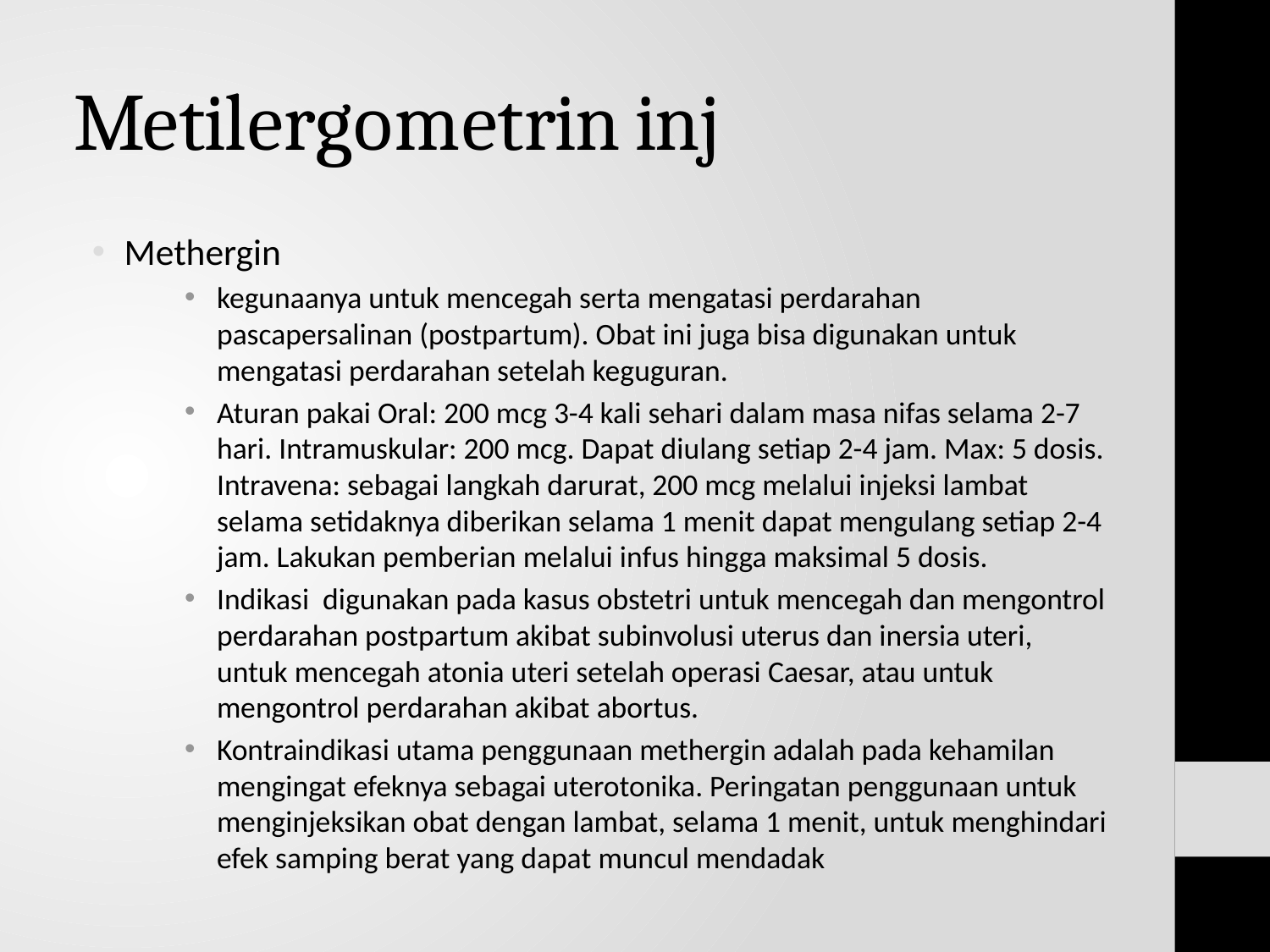

# Metilergometrin inj
Methergin
kegunaanya untuk mencegah serta mengatasi perdarahan pascapersalinan (postpartum). Obat ini juga bisa digunakan untuk mengatasi perdarahan setelah keguguran.
Aturan pakai Oral: 200 mcg 3-4 kali sehari dalam masa nifas selama 2-7 hari. Intramuskular: 200 mcg. Dapat diulang setiap 2-4 jam. Max: 5 dosis. Intravena: sebagai langkah darurat, 200 mcg melalui injeksi lambat selama setidaknya diberikan selama 1 menit dapat mengulang setiap 2-4 jam. Lakukan pemberian melalui infus hingga maksimal 5 dosis.
Indikasi  digunakan pada kasus obstetri untuk mencegah dan mengontrol perdarahan postpartum akibat subinvolusi uterus dan inersia uteri, untuk mencegah atonia uteri setelah operasi Caesar, atau untuk mengontrol perdarahan akibat abortus.
Kontraindikasi utama penggunaan methergin adalah pada kehamilan mengingat efeknya sebagai uterotonika. Peringatan penggunaan untuk menginjeksikan obat dengan lambat, selama 1 menit, untuk menghindari efek samping berat yang dapat muncul mendadak